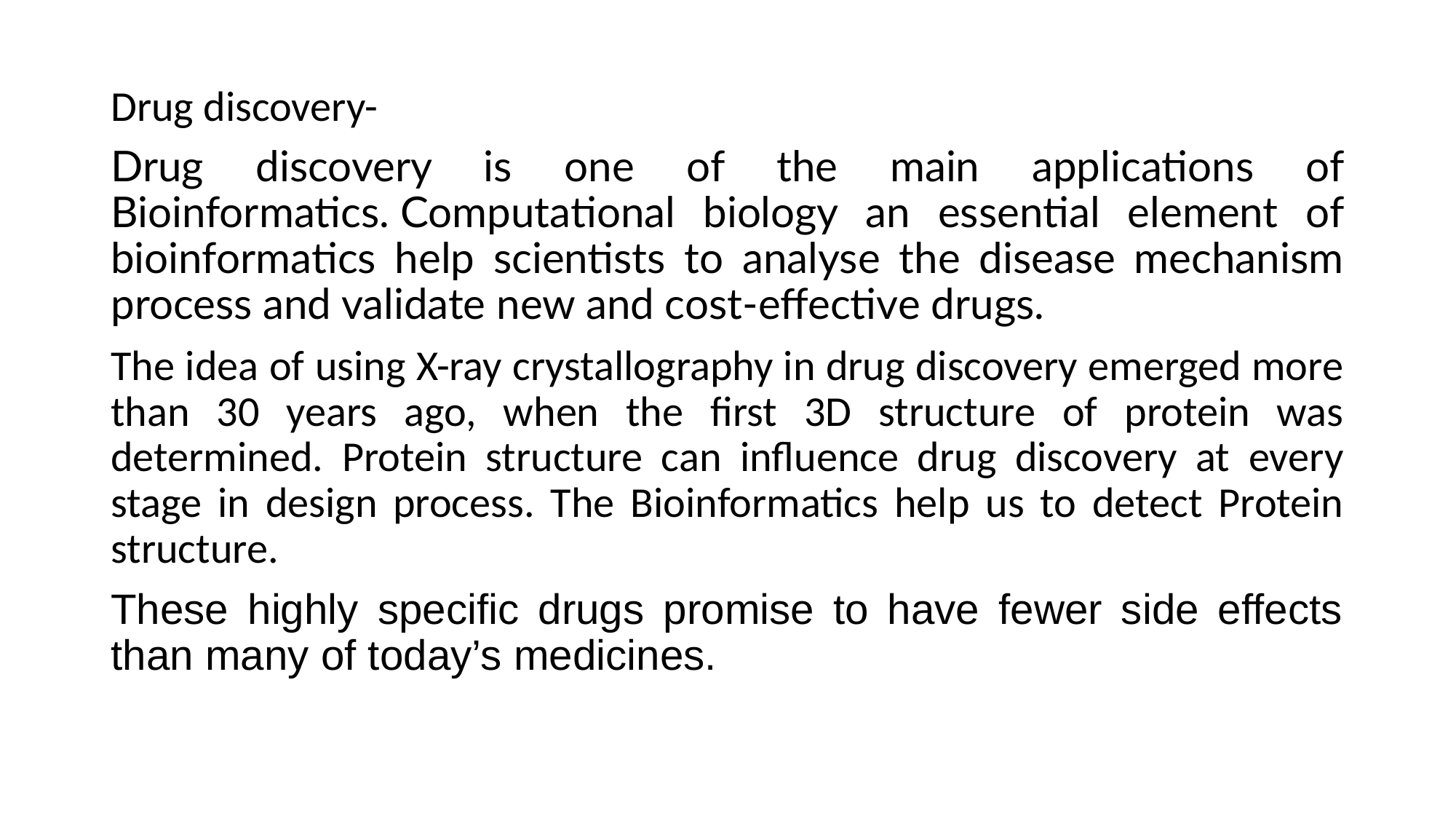

Drug discovery-
Drug discovery is one of the main applications of Bioinformatics. Computational biology an essential element of bioinformatics help scientists to analyse the disease mechanism process and validate new and cost-effective drugs.
The idea of using X-ray crystallography in drug discovery emerged more than 30 years ago, when the first 3D structure of protein was determined. Protein structure can influence drug discovery at every stage in design process. The Bioinformatics help us to detect Protein structure.
These highly specific drugs promise to have fewer side effects than many of today’s medicines.